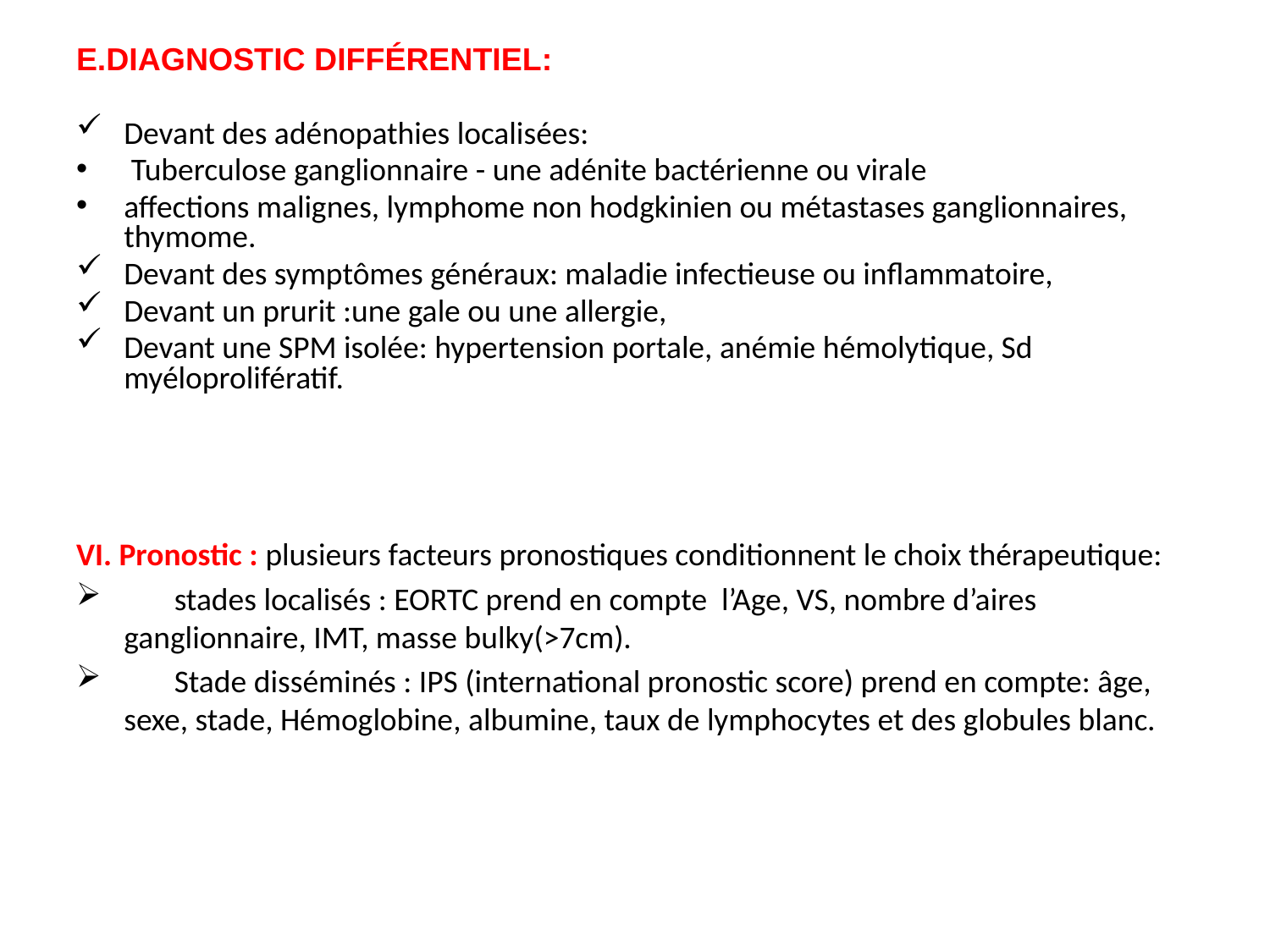

E.DIAGNOSTIC DIFFÉRENTIEL:

Devant des adénopathies localisées:
 Tuberculose ganglionnaire - une adénite bactérienne ou virale
affections malignes, lymphome non hodgkinien ou métastases ganglionnaires, thymome.
Devant des symptômes généraux: maladie infectieuse ou inflammatoire,
Devant un prurit :une gale ou une allergie,
Devant une SPM isolée: hypertension portale, anémie hémolytique, Sd myéloprolifératif.

VI. Pronostic : plusieurs facteurs pronostiques conditionnent le choix thérapeutique:
       stades localisés : EORTC prend en compte  l’Age, VS, nombre d’aires ganglionnaire, IMT, masse bulky(>7cm).
       Stade disséminés : IPS (international pronostic score) prend en compte: âge, sexe, stade, Hémoglobine, albumine, taux de lymphocytes et des globules blanc.